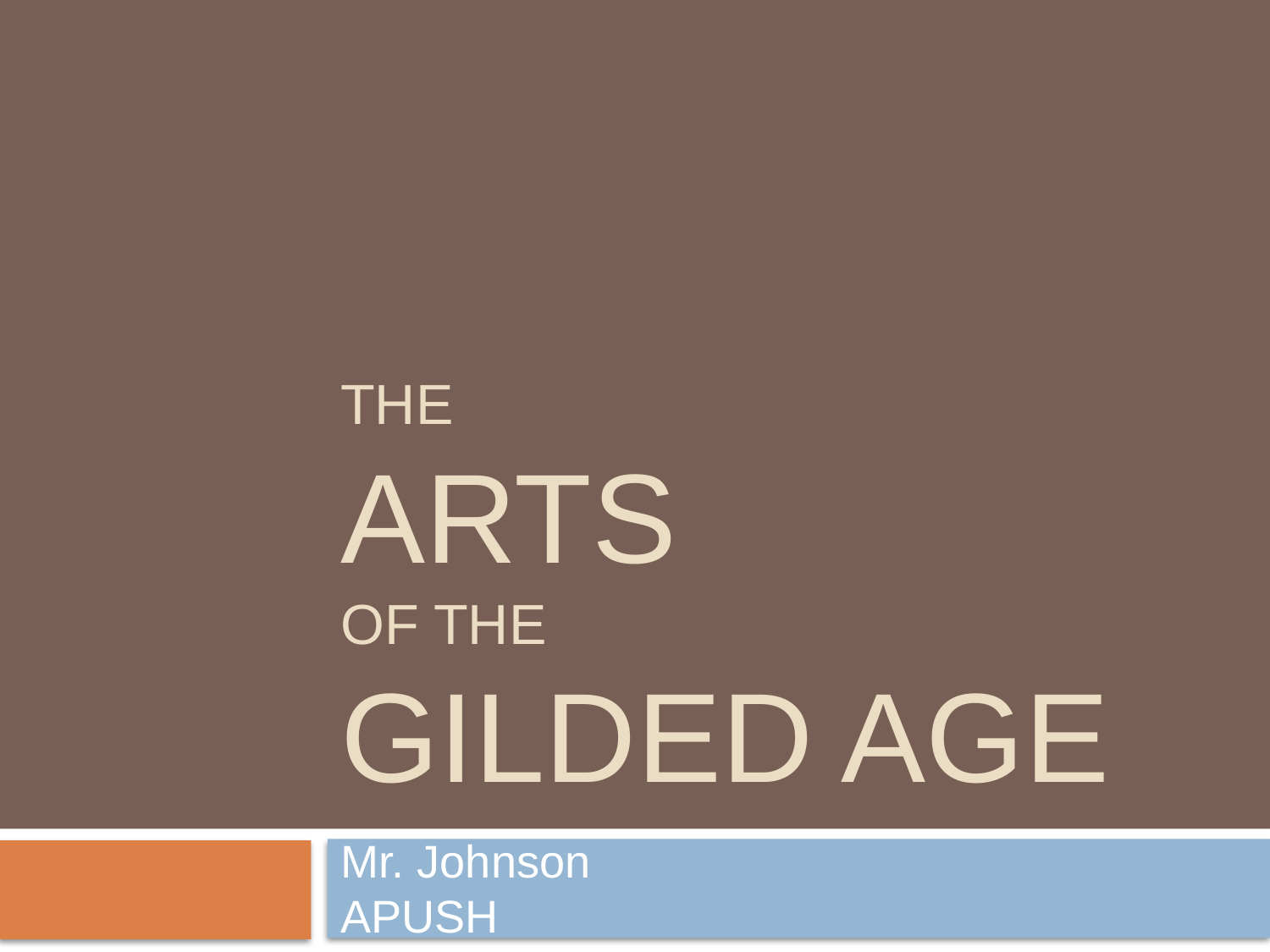

# The Arts of the Gilded Age
Mr. Johnson					APUSH